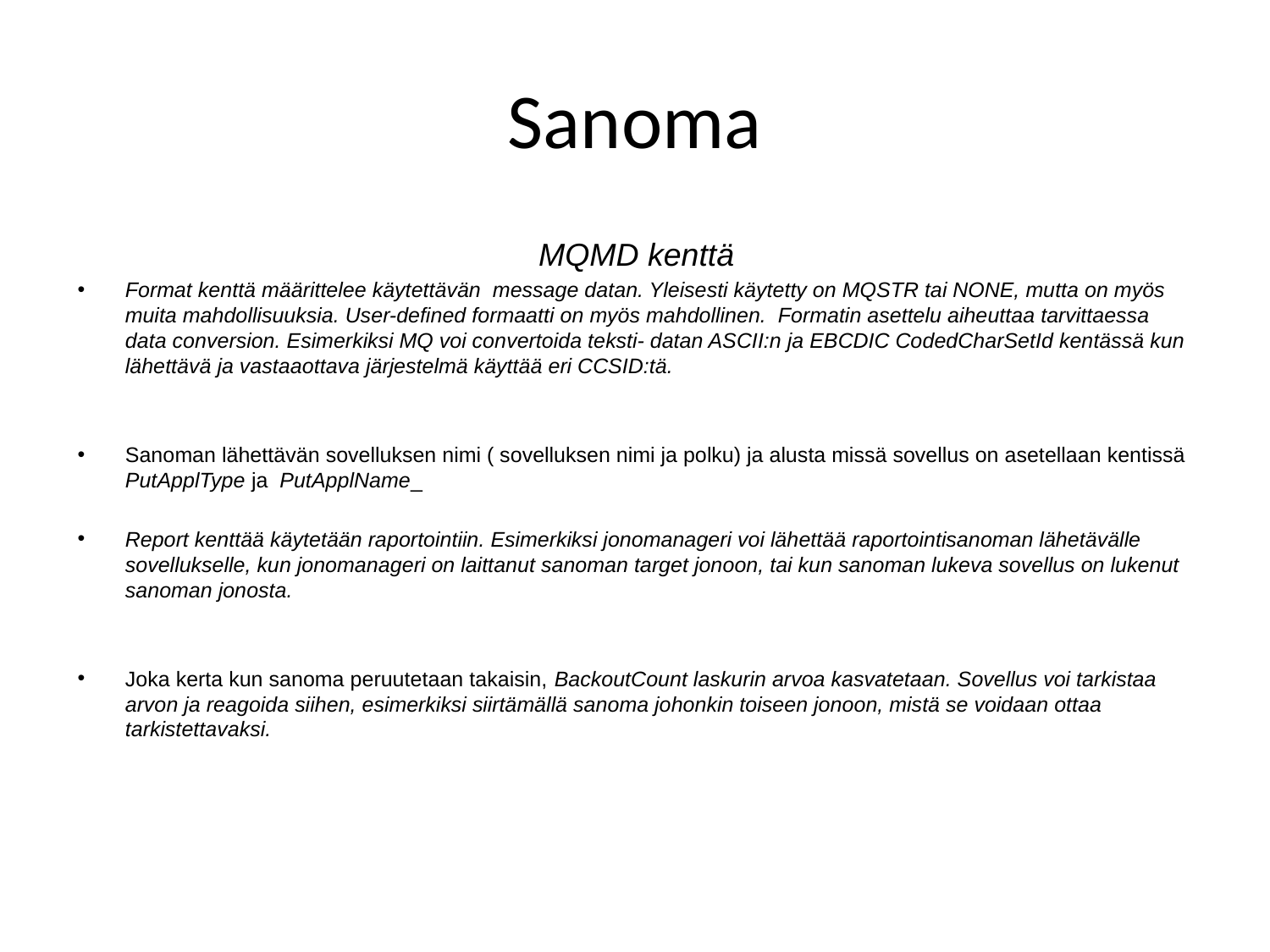

# Sanoma

MQMD kenttä
Format kenttä määrittelee käytettävän  message datan. Yleisesti käytetty on MQSTR tai NONE, mutta on myös muita mahdollisuuksia. User-defined formaatti on myös mahdollinen.  Formatin asettelu aiheuttaa tarvittaessa data conversion. Esimerkiksi MQ voi convertoida teksti- datan ASCII:n ja EBCDIC CodedCharSetId kentässä kun lähettävä ja vastaaottava järjestelmä käyttää eri CCSID:tä.

Sanoman lähettävän sovelluksen nimi ( sovelluksen nimi ja polku) ja alusta missä sovellus on asetellaan kentissä PutApplType ja  PutApplName_

Report kenttää käytetään raportointiin. Esimerkiksi jonomanageri voi lähettää raportointisanoman lähetävälle sovellukselle, kun jonomanageri on laittanut sanoman target jonoon, tai kun sanoman lukeva sovellus on lukenut sanoman jonosta.

Joka kerta kun sanoma peruutetaan takaisin, BackoutCount laskurin arvoa kasvatetaan. Sovellus voi tarkistaa arvon ja reagoida siihen, esimerkiksi siirtämällä sanoma johonkin toiseen jonoon, mistä se voidaan ottaa tarkistettavaksi.